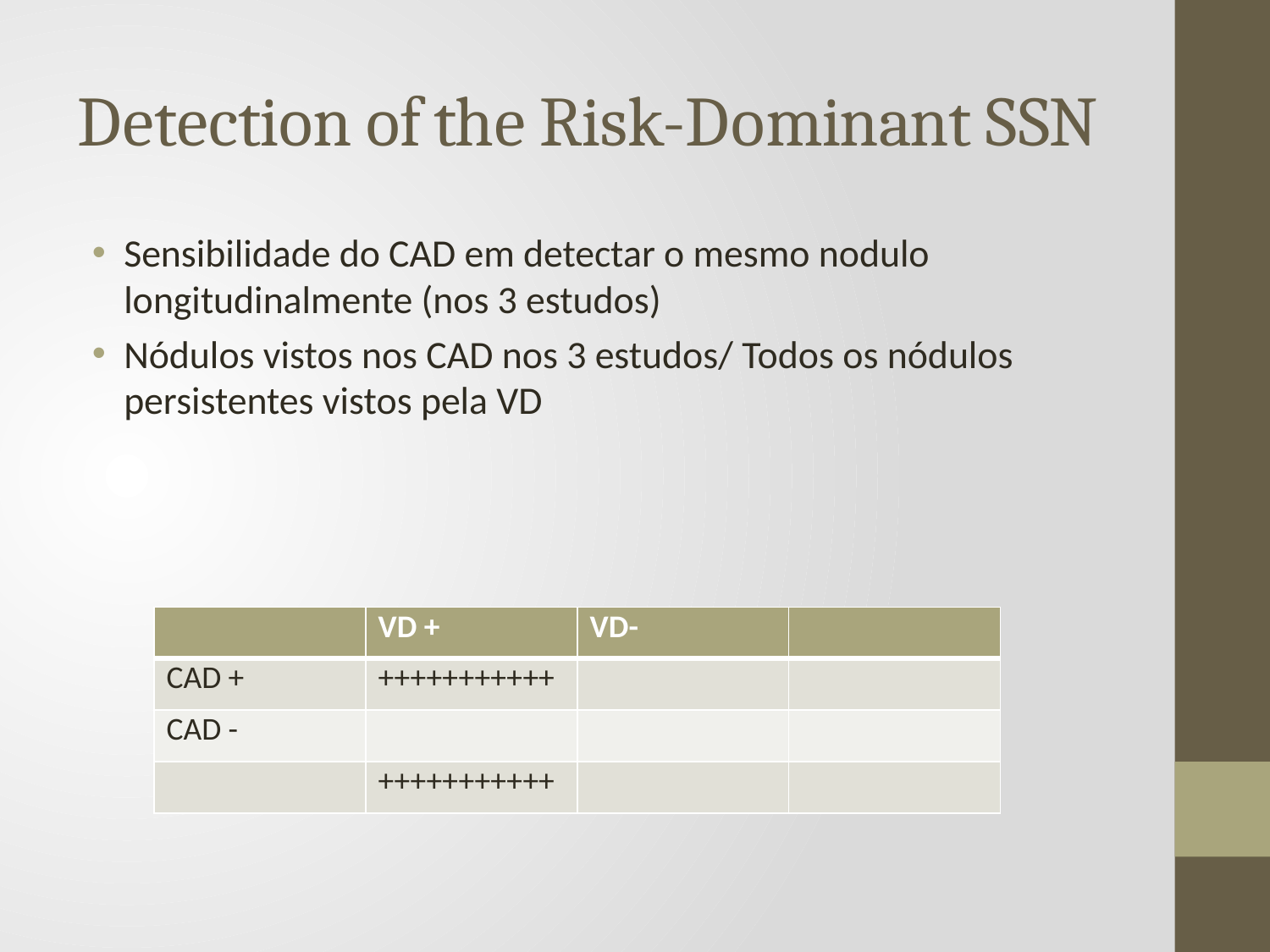

# Detection of the Risk-Dominant SSN
Sensibilidade do CAD em detectar o mesmo nodulo longitudinalmente (nos 3 estudos)
Nódulos vistos nos CAD nos 3 estudos/ Todos os nódulos persistentes vistos pela VD
|  | VD + | VD- |  |
| --- | --- | --- | --- |
| CAD + | +++++++++++ |  |  |
| CAD - |  |  |  |
|  | +++++++++++ |  |  |